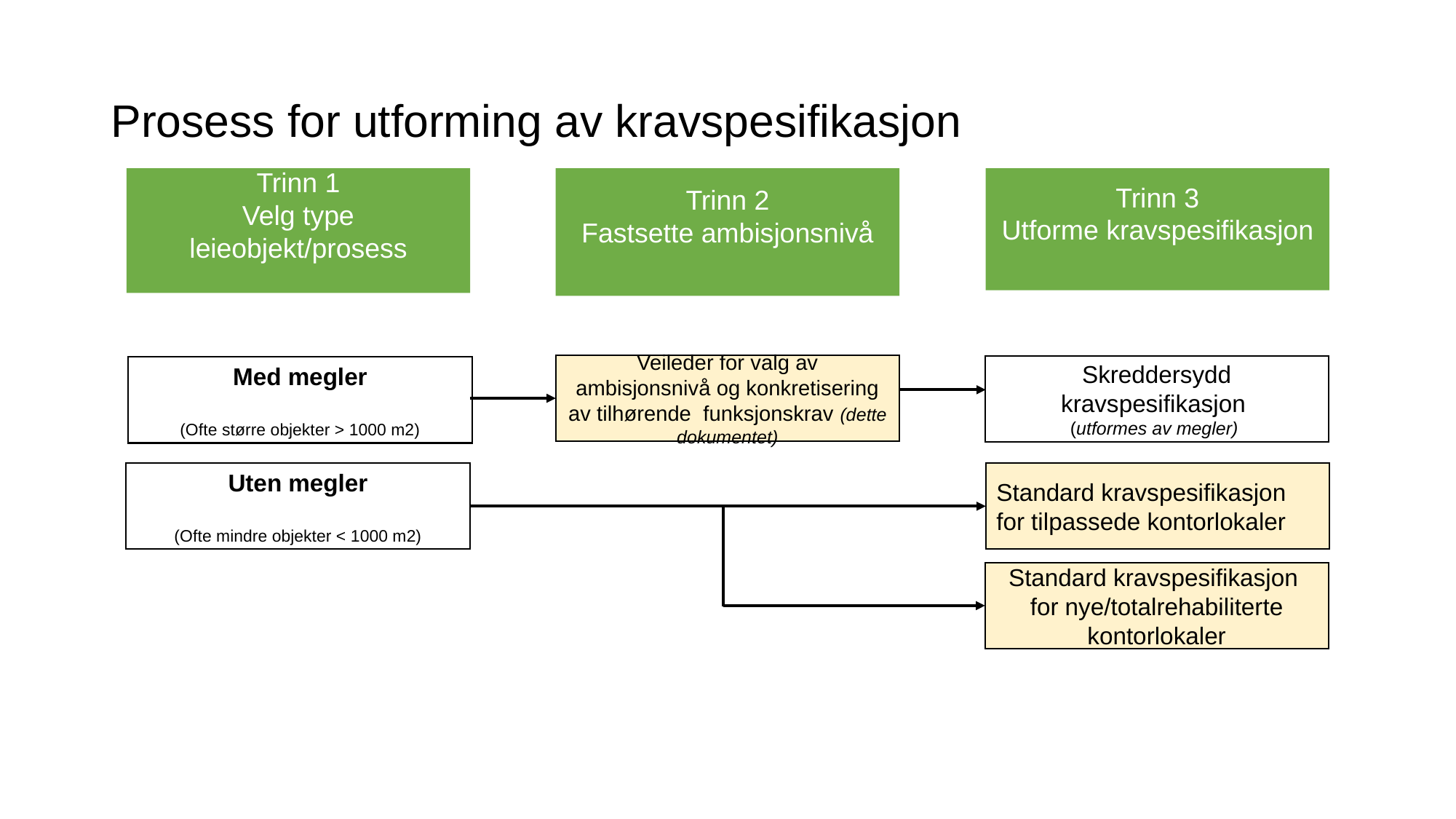

# Prosess for utforming av kravspesifikasjon
Trinn 1
Velg type leieobjekt/prosess

Trinn 2
Fastsette ambisjonsnivå

Trinn 3
Utforme kravspesifikasjon

Veileder for valg av ambisjonsnivå og konkretisering av tilhørende  funksjonskrav (dette dokumentet)
Skreddersydd kravspesifikasjon
(utformes av megler)
Med megler
(Ofte større objekter > 1000 m2)
Uten megler
(Ofte mindre objekter < 1000 m2)
Standard kravspesifikasjon
for tilpassede kontorlokaler
Standard kravspesifikasjon
for nye/totalrehabiliterte kontorlokaler